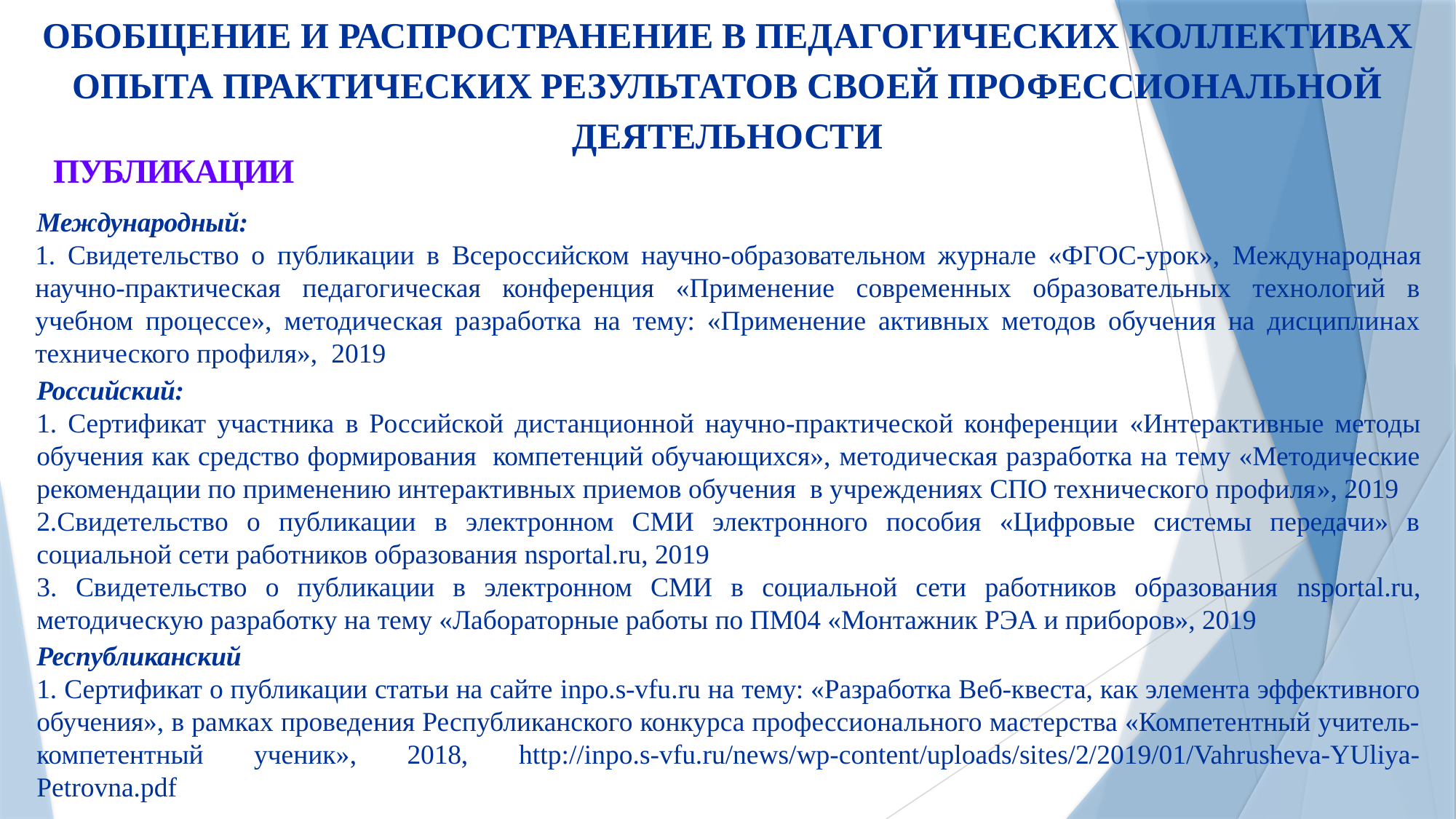

ОБОБЩЕНИЕ И РАСПРОСТРАНЕНИЕ В ПЕДАГОГИЧЕСКИХ КОЛЛЕКТИВАХ ОПЫТА ПРАКТИЧЕСКИХ РЕЗУЛЬТАТОВ СВОЕЙ ПРОФЕССИОНАЛЬНОЙ ДЕЯТЕЛЬНОСТИ
# ПУБЛИКАЦИИ
Международный:
1. Свидетельство о публикации в Всероссийском научно-образовательном журнале «ФГОС-урок», Международная научно-практическая педагогическая конференция «Применение современных образовательных технологий в учебном процессе», методическая разработка на тему: «Применение активных методов обучения на дисциплинах технического профиля»,  2019
Российский:
1. Сертификат участника в Российской дистанционной научно-практической конференции «Интерактивные методы обучения как средство формирования  компетенций обучающихся», методическая разработка на тему «Методические рекомендации по применению интерактивных приемов обучения  в учреждениях СПО технического профиля», 2019
2.Свидетельство о публикации в электронном СМИ электронного пособия «Цифровые системы передачи» в социальной сети работников образования nsportal.ru, 2019
3. Свидетельство о публикации в электронном СМИ в социальной сети работников образования nsportal.ru, методическую разработку на тему «Лабораторные работы по ПМ04 «Монтажник РЭА и приборов», 2019
Республиканский
1. Сертификат о публикации статьи на сайте inpo.s-vfu.ru на тему: «Разработка Веб-квеста, как элемента эффективного обучения», в рамках проведения Республиканского конкурса профессионального мастерства «Компетентный учитель-компетентный ученик», 2018, http://inpo.s-vfu.ru/news/wp-content/uploads/sites/2/2019/01/Vahrusheva-YUliya-Petrovna.pdf